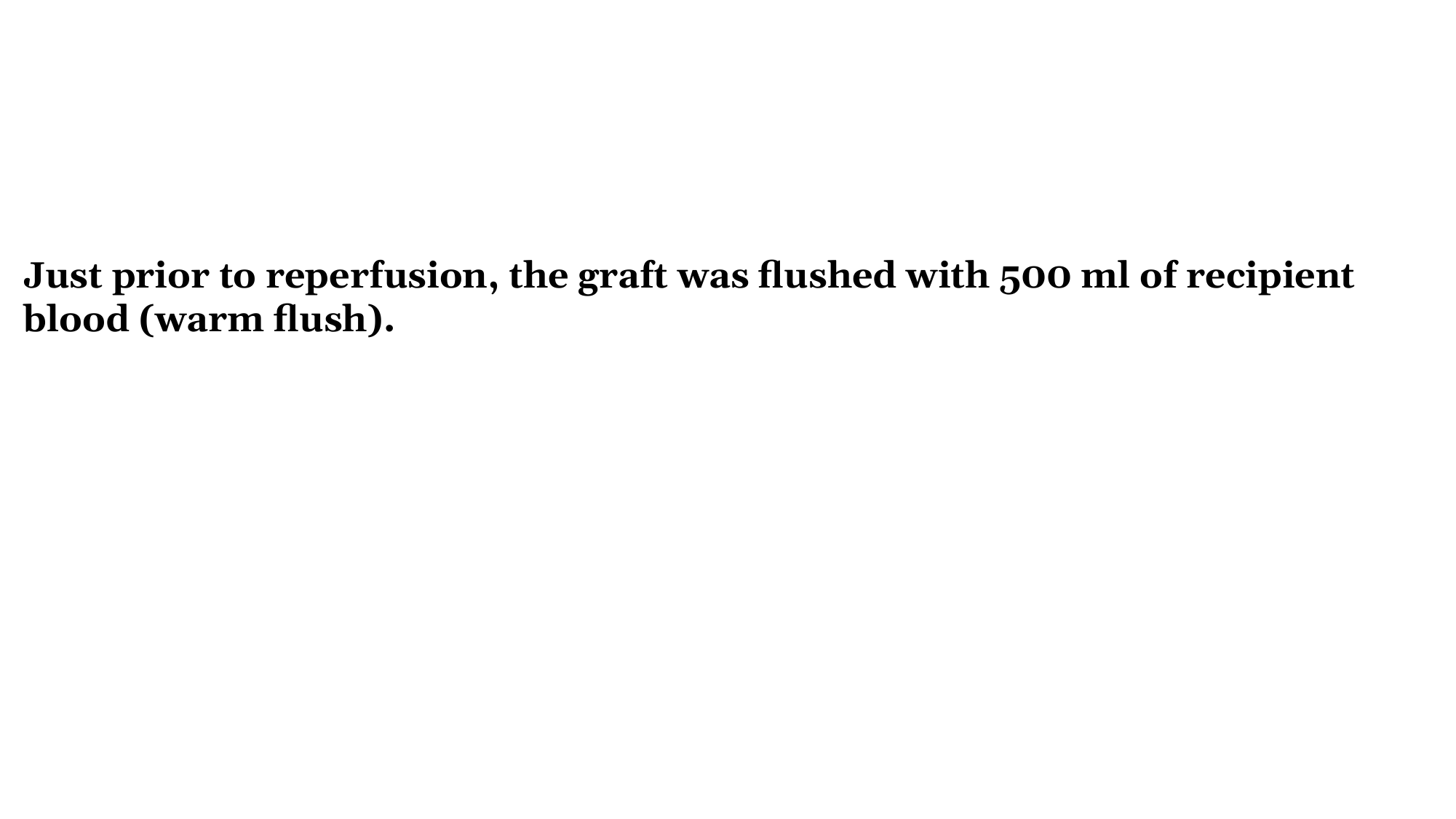

Just prior to reperfusion, the graft was flushed with 500 ml of recipient blood (warm flush).